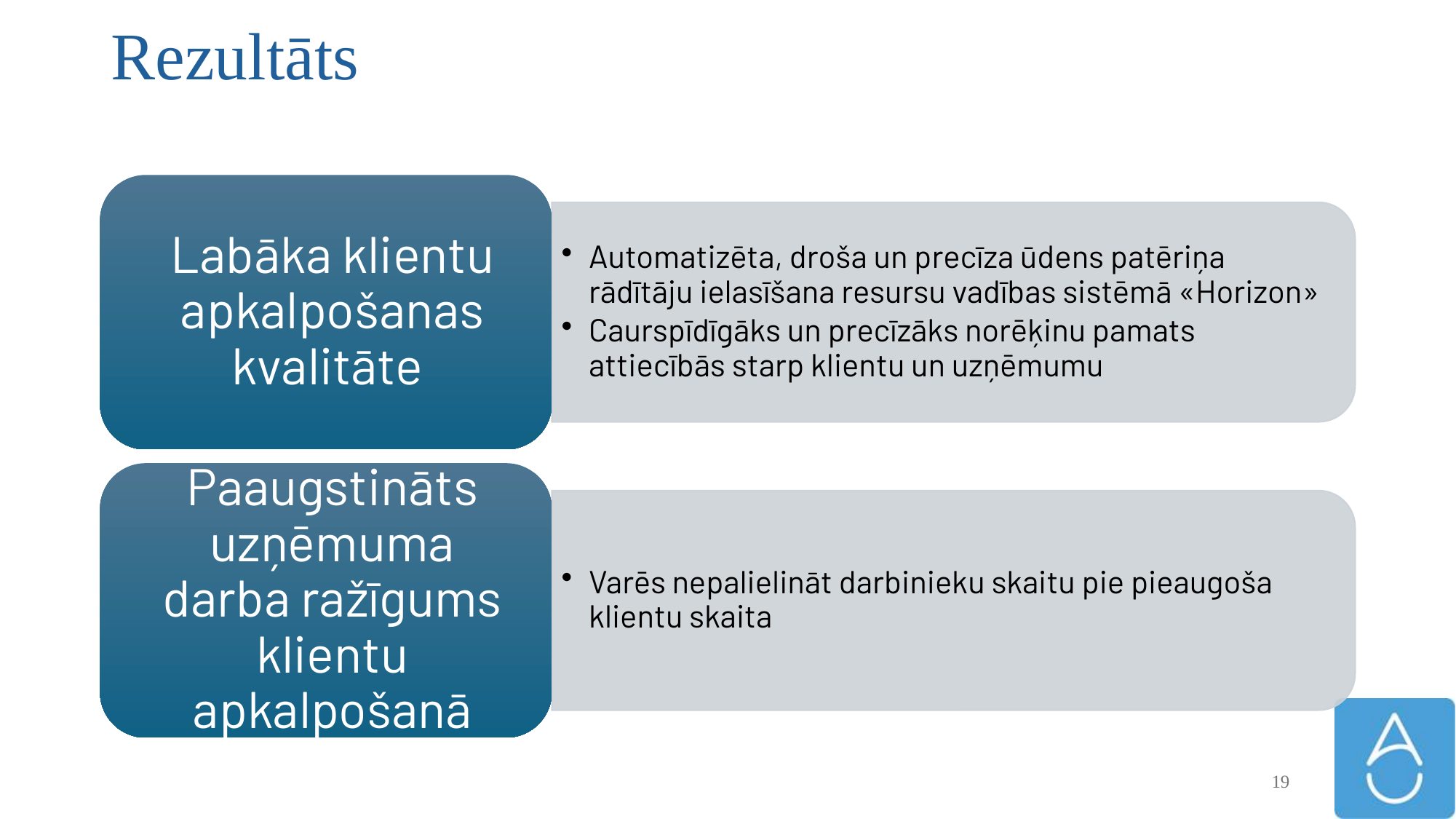

# Rezultāts
Automatizēta, droša un precīza ūdens patēriņa rādītāju ielasīšana resursu vadības sistēmā «Horizon»
Caurspīdīgāks un precīzāks norēķinu pamats attiecībās starp klientu un uzņēmumu
Labāka klientu apkalpošanas kvalitāte
Varēs nepalielināt darbinieku skaitu pie pieaugoša klientu skaita
Paaugstināts uzņēmuma darba ražīgums klientu apkalpošanā
19